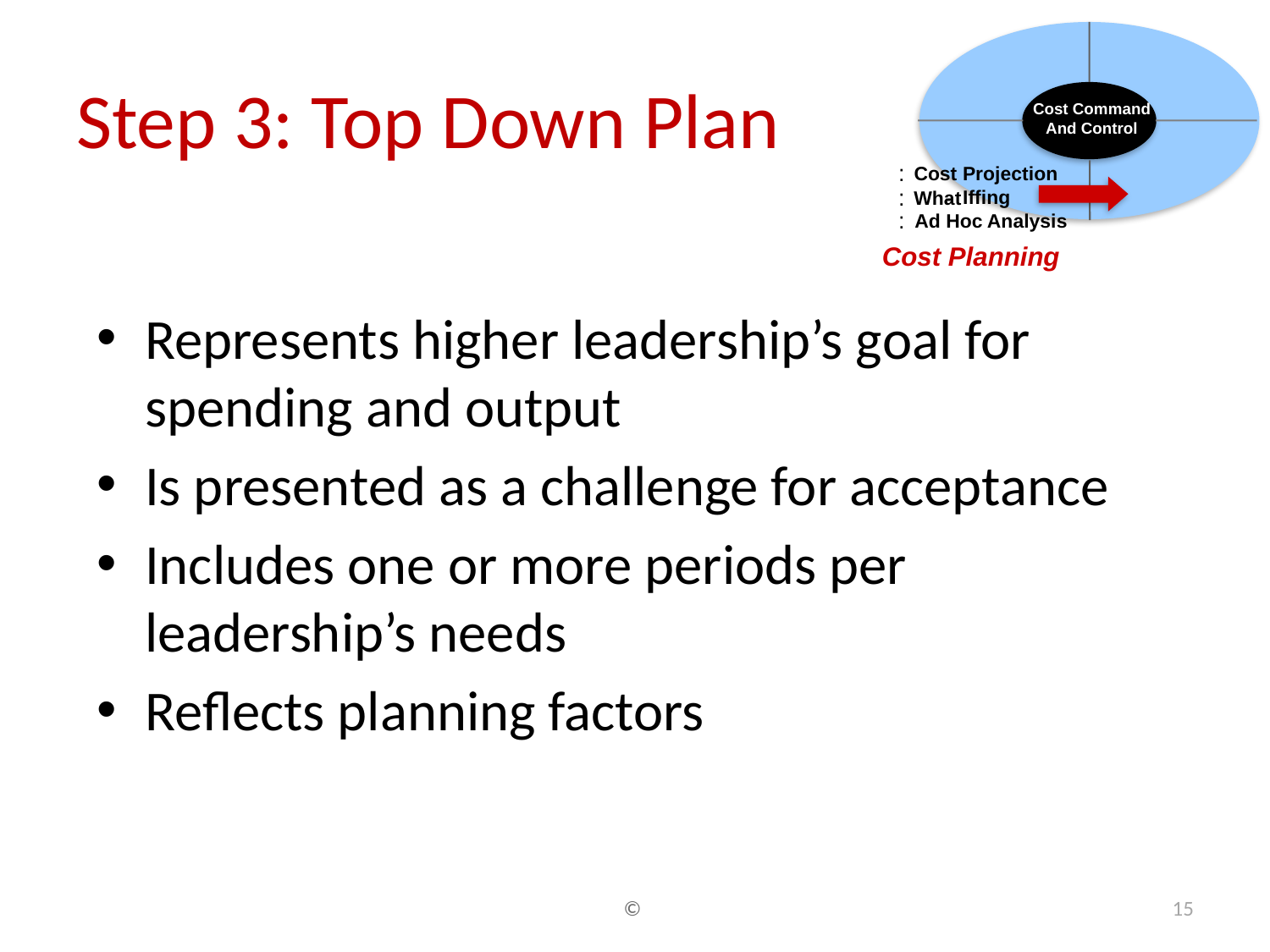

Cost Command
And Control

:

 Cost Projection

:

Iffing
 What
-
:

 Ad Hoc Analysis

Cost Planning
# Step 3: Top Down Plan
Represents higher leadership’s goal for spending and output
Is presented as a challenge for acceptance
Includes one or more periods per leadership’s needs
Reflects planning factors
©
15